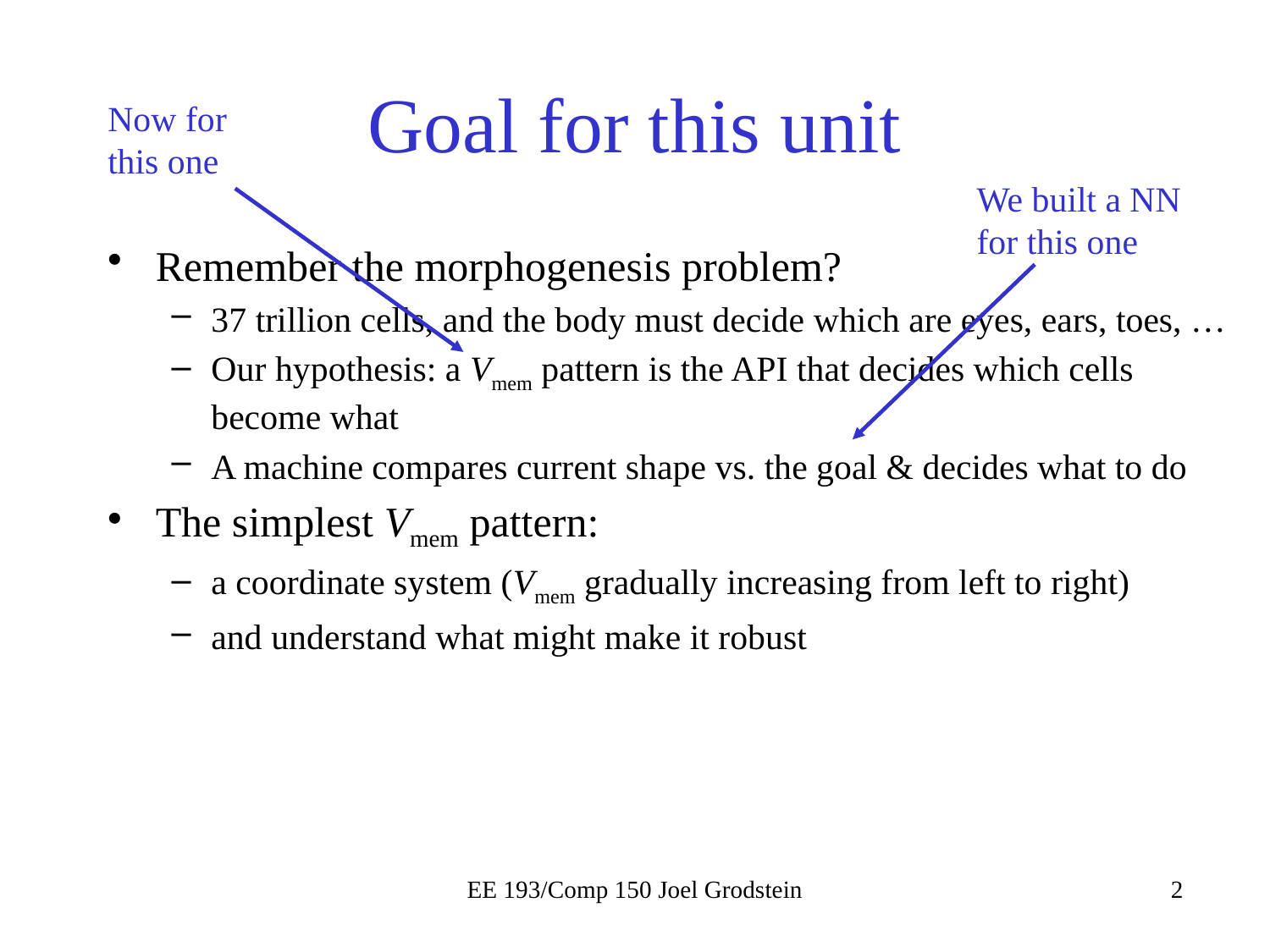

# Goal for this unit
Now for this one
We built a NN for this one
Remember the morphogenesis problem?
37 trillion cells, and the body must decide which are eyes, ears, toes, …
Our hypothesis: a Vmem pattern is the API that decides which cells become what
A machine compares current shape vs. the goal & decides what to do
The simplest Vmem pattern:
a coordinate system (Vmem gradually increasing from left to right)
and understand what might make it robust

EE 193/Comp 150 Joel Grodstein